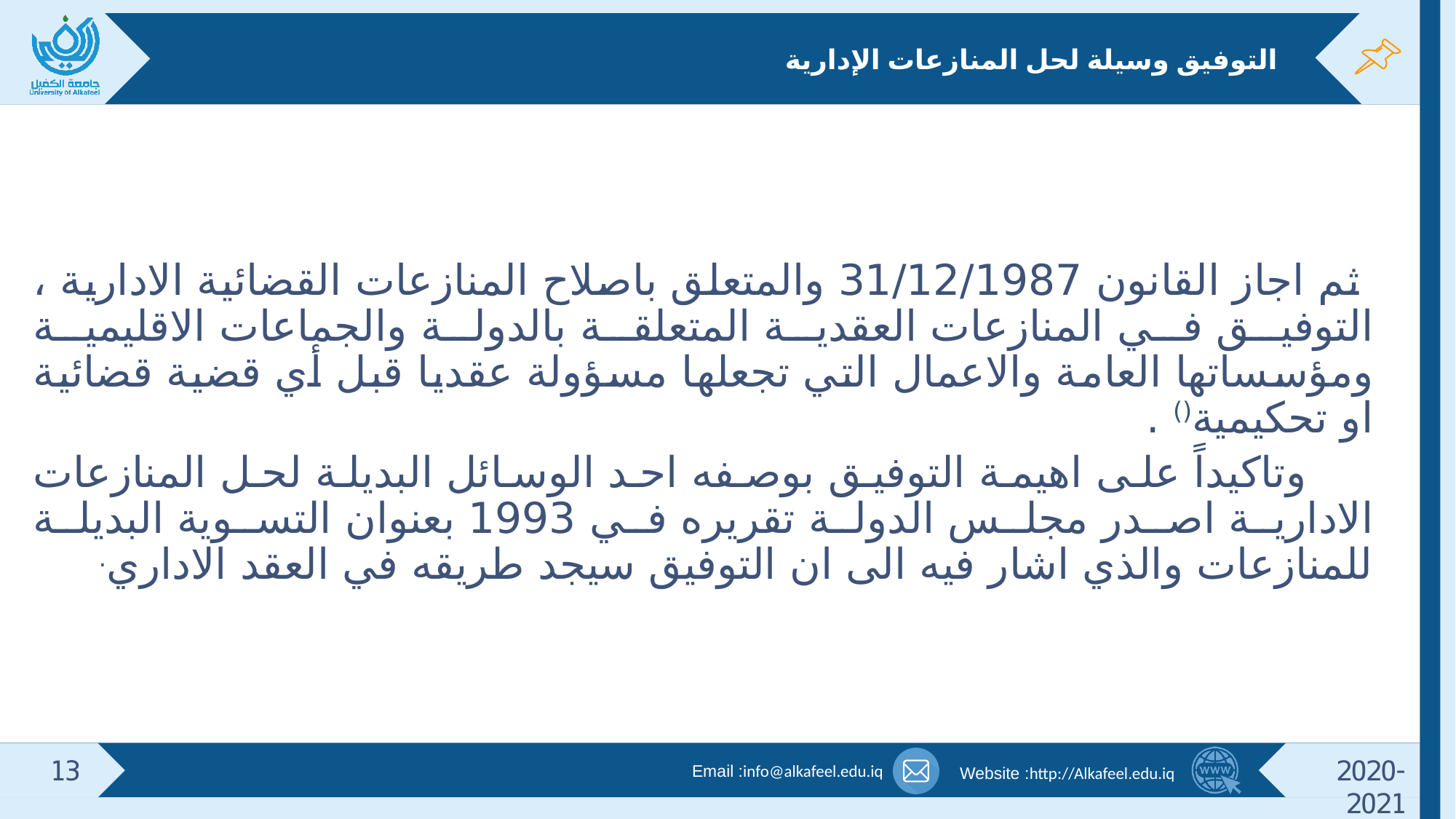

# التوفيق وسيلة لحل المنازعات الإدارية
 ثم اجاز القانون 31/12/1987 والمتعلق باصلاح المنازعات القضائية الادارية ، التوفيق في المنازعات العقدية المتعلقة بالدولة والجماعات الاقليمية ومؤسساتها العامة والاعمال التي تجعلها مسؤولة عقديا قبل أي قضية قضائية او تحكيمية() .
     وتاكيداً على اهيمة التوفيق بوصفه احد الوسائل البديلة لحل المنازعات الادارية اصدر مجلس الدولة تقريره في 1993 بعنوان التسوية البديلة للمنازعات والذي اشار فيه الى ان التوفيق سيجد طريقه في العقد الاداري.
13
2020-2021